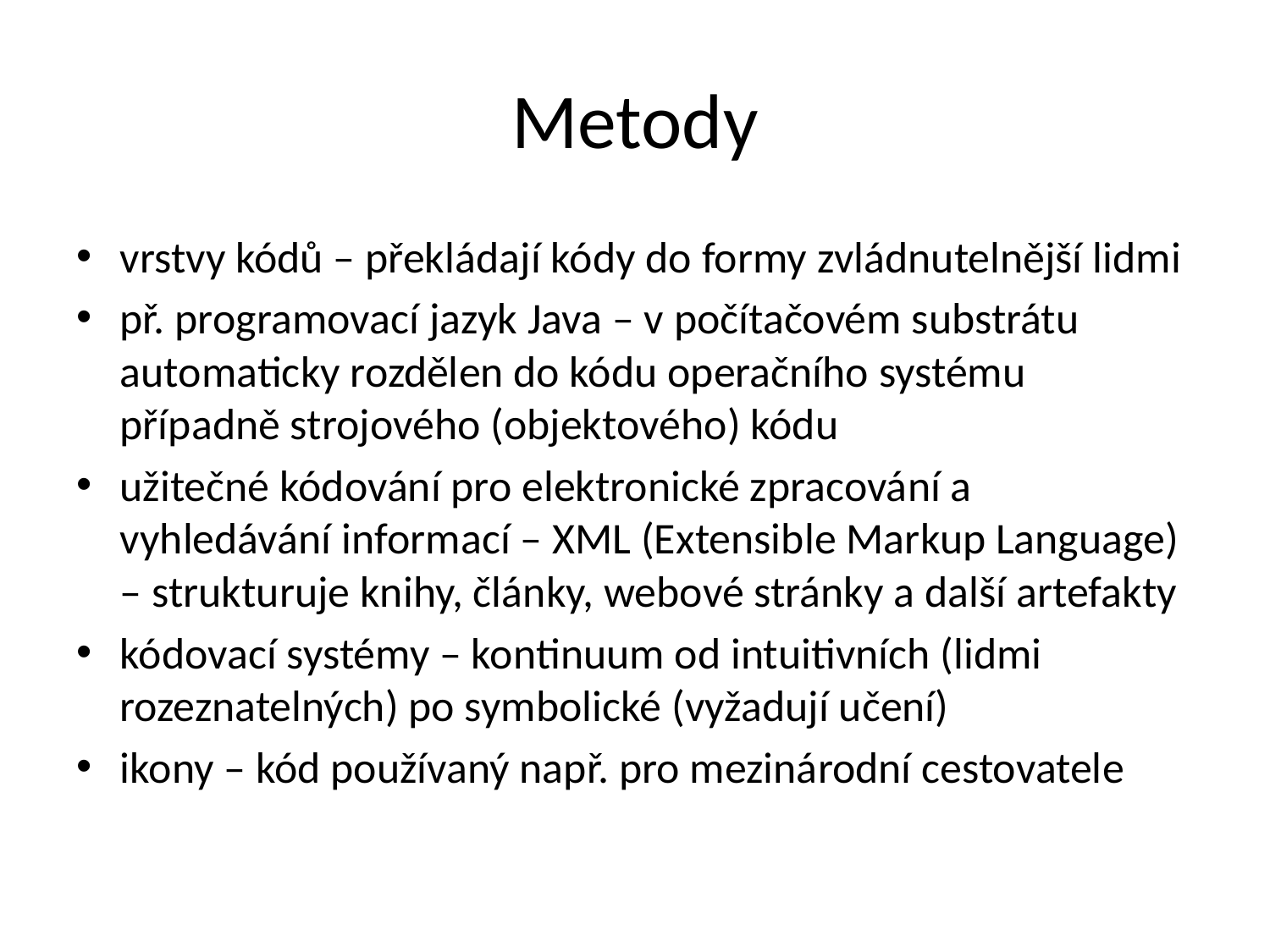

# Metody
vrstvy kódů – překládají kódy do formy zvládnutelnější lidmi
př. programovací jazyk Java – v počítačovém substrátu automaticky rozdělen do kódu operačního systému případně strojového (objektového) kódu
užitečné kódování pro elektronické zpracování a vyhledávání informací – XML (Extensible Markup Language) – strukturuje knihy, články, webové stránky a další artefakty
kódovací systémy – kontinuum od intuitivních (lidmi rozeznatelných) po symbolické (vyžadují učení)
ikony – kód používaný např. pro mezinárodní cestovatele